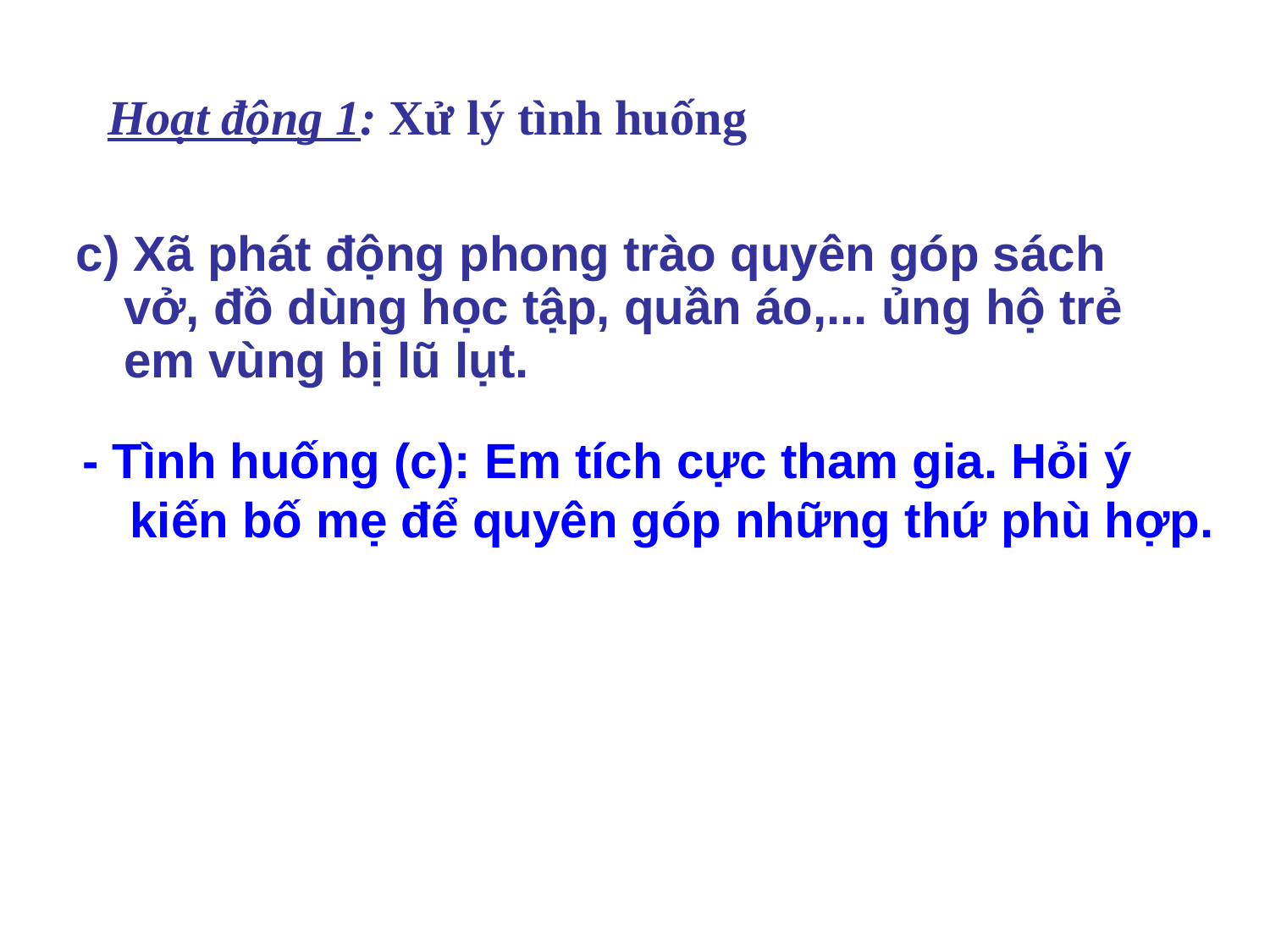

Hoạt động 1: Xử lý tình huống
c) Xã phát động phong trào quyên góp sách vở, đồ dùng học tập, quần áo,... ủng hộ trẻ em vùng bị lũ lụt.
- Tình huống (c): Em tích cực tham gia. Hỏi ý kiến bố mẹ để quyên góp những thứ phù hợp.